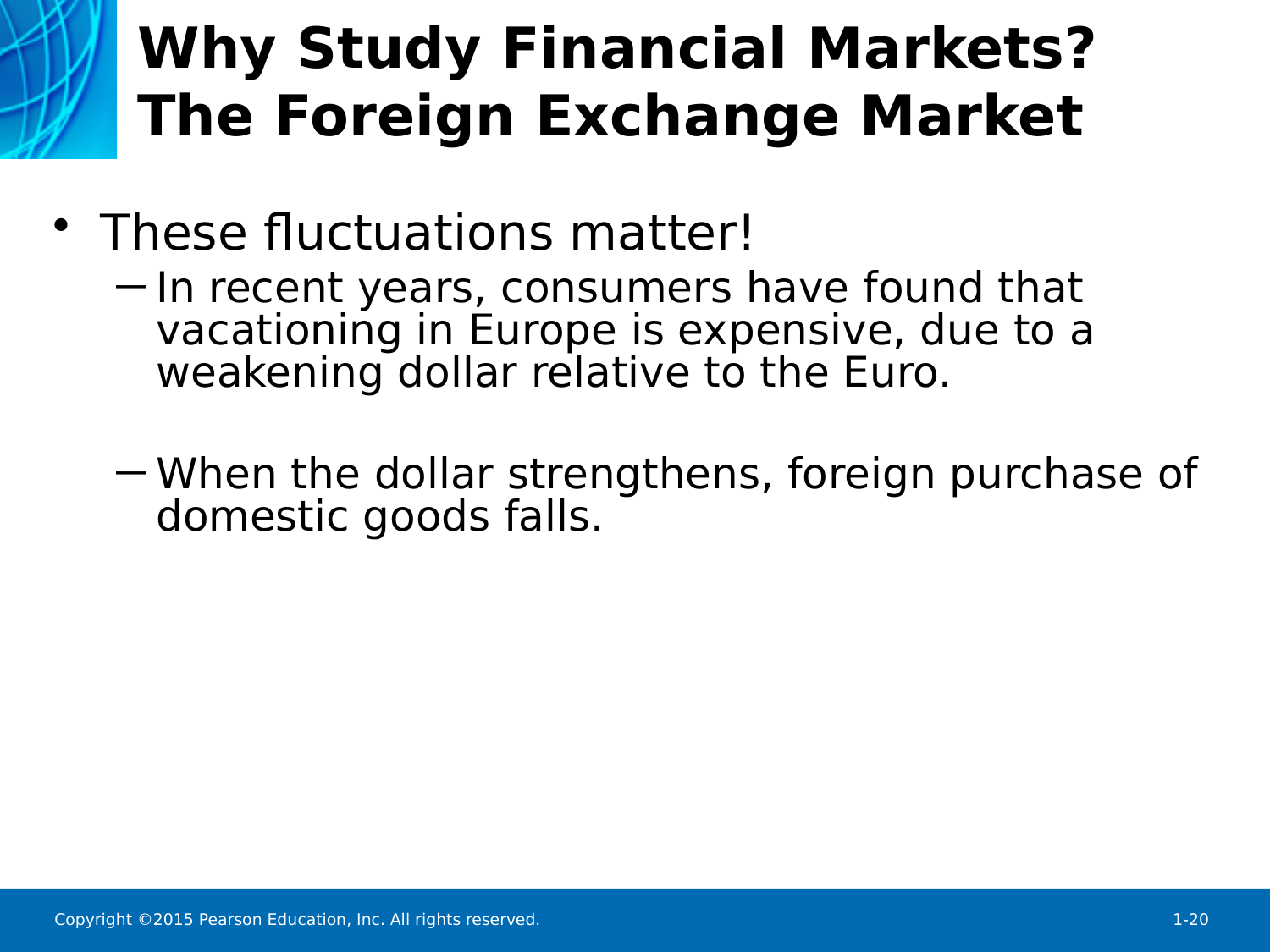

# Why Study Financial Markets? The Foreign Exchange Market
These fluctuations matter!
In recent years, consumers have found that vacationing in Europe is expensive, due to a weakening dollar relative to the Euro.

When the dollar strengthens, foreign purchase of domestic goods falls.